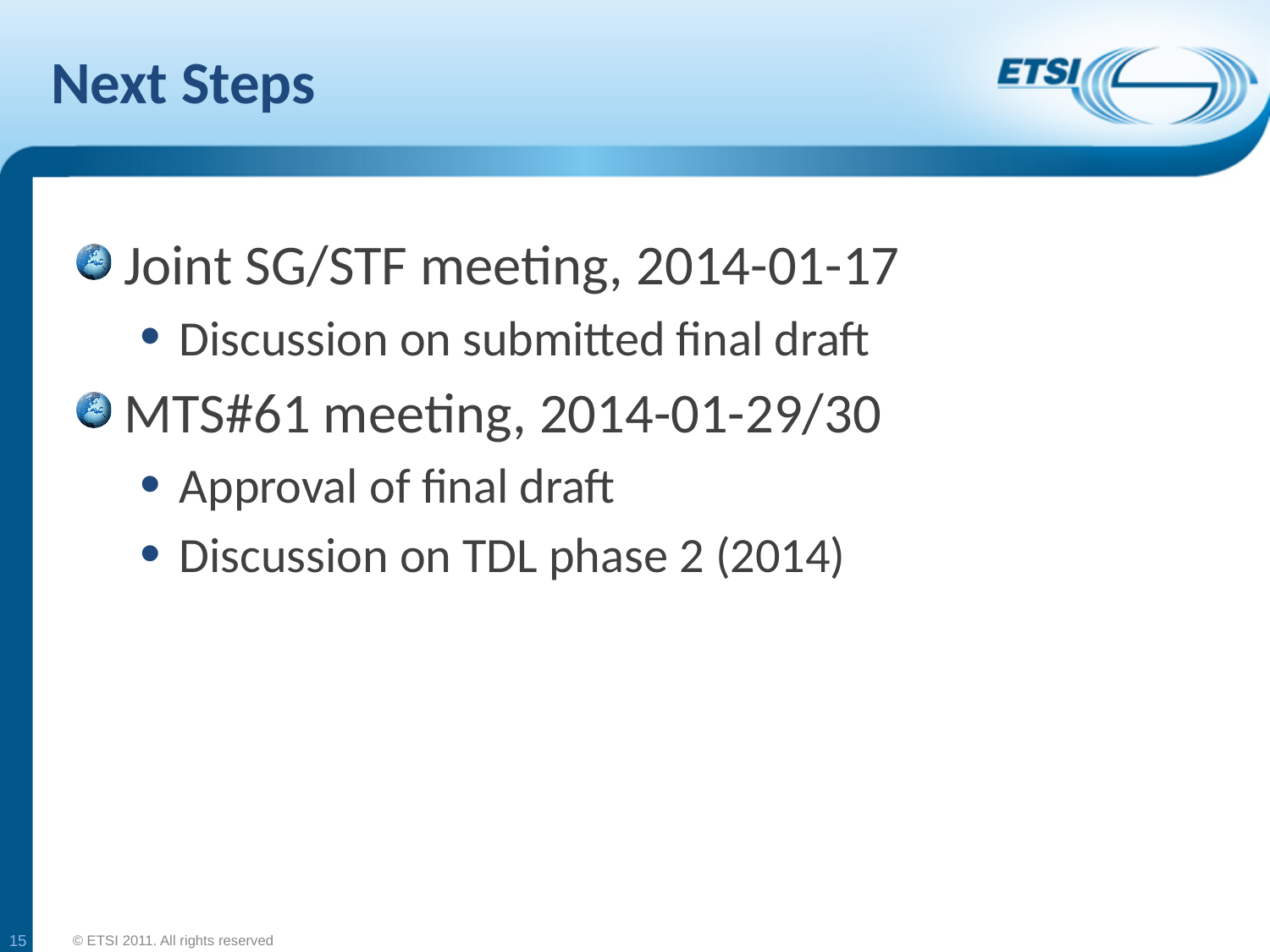

# Next Steps
Joint SG/STF meeting, 2014-01-17
Discussion on submitted final draft
MTS#61 meeting, 2014-01-29/30
Approval of final draft
Discussion on TDL phase 2 (2014)
15
© ETSI 2011. All rights reserved